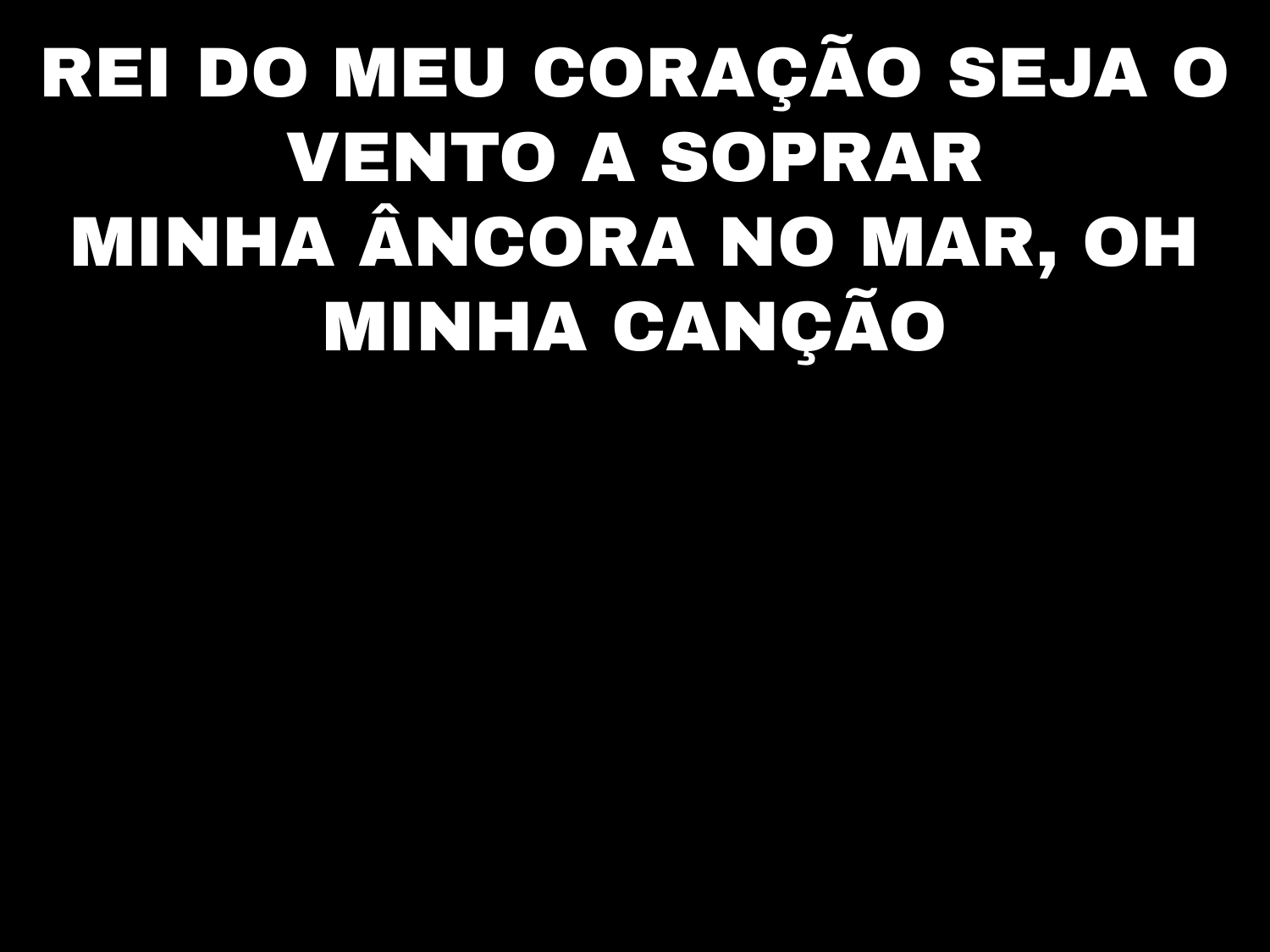

# REI DO MEU CORAÇÃO SEJA O VENTO A SOPRAR MINHA ÂNCORA NO MAR, OH MINHA CANÇÃO